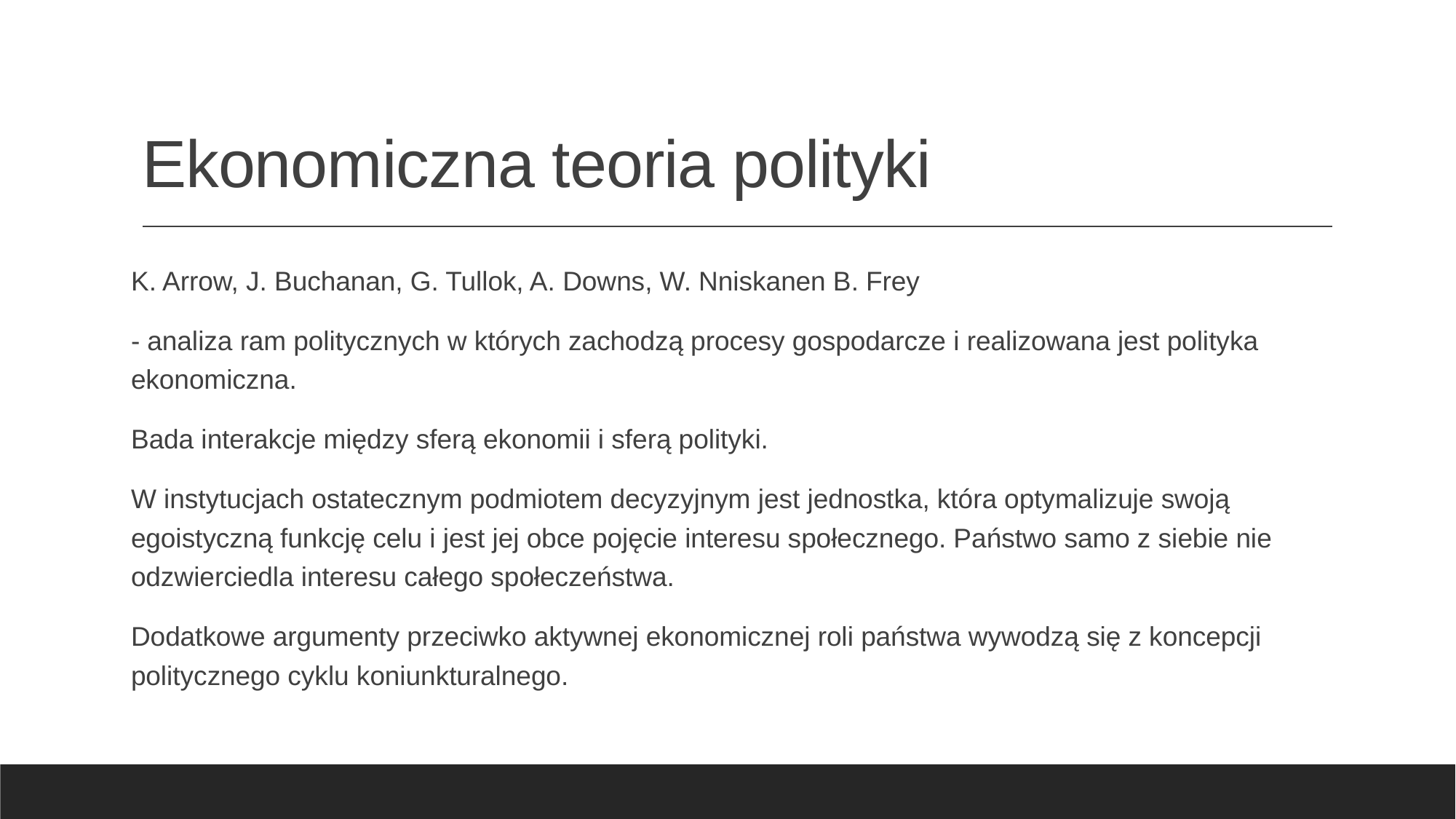

# Ekonomiczna teoria polityki
K. Arrow, J. Buchanan, G. Tullok, A. Downs, W. Nniskanen B. Frey
- analiza ram politycznych w których zachodzą procesy gospodarcze i realizowana jest polityka ekonomiczna.
Bada interakcje między sferą ekonomii i sferą polityki.
W instytucjach ostatecznym podmiotem decyzyjnym jest jednostka, która optymalizuje swoją egoistyczną funkcję celu i jest jej obce pojęcie interesu społecznego. Państwo samo z siebie nie odzwierciedla interesu całego społeczeństwa.
Dodatkowe argumenty przeciwko aktywnej ekonomicznej roli państwa wywodzą się z koncepcji politycznego cyklu koniunkturalnego.